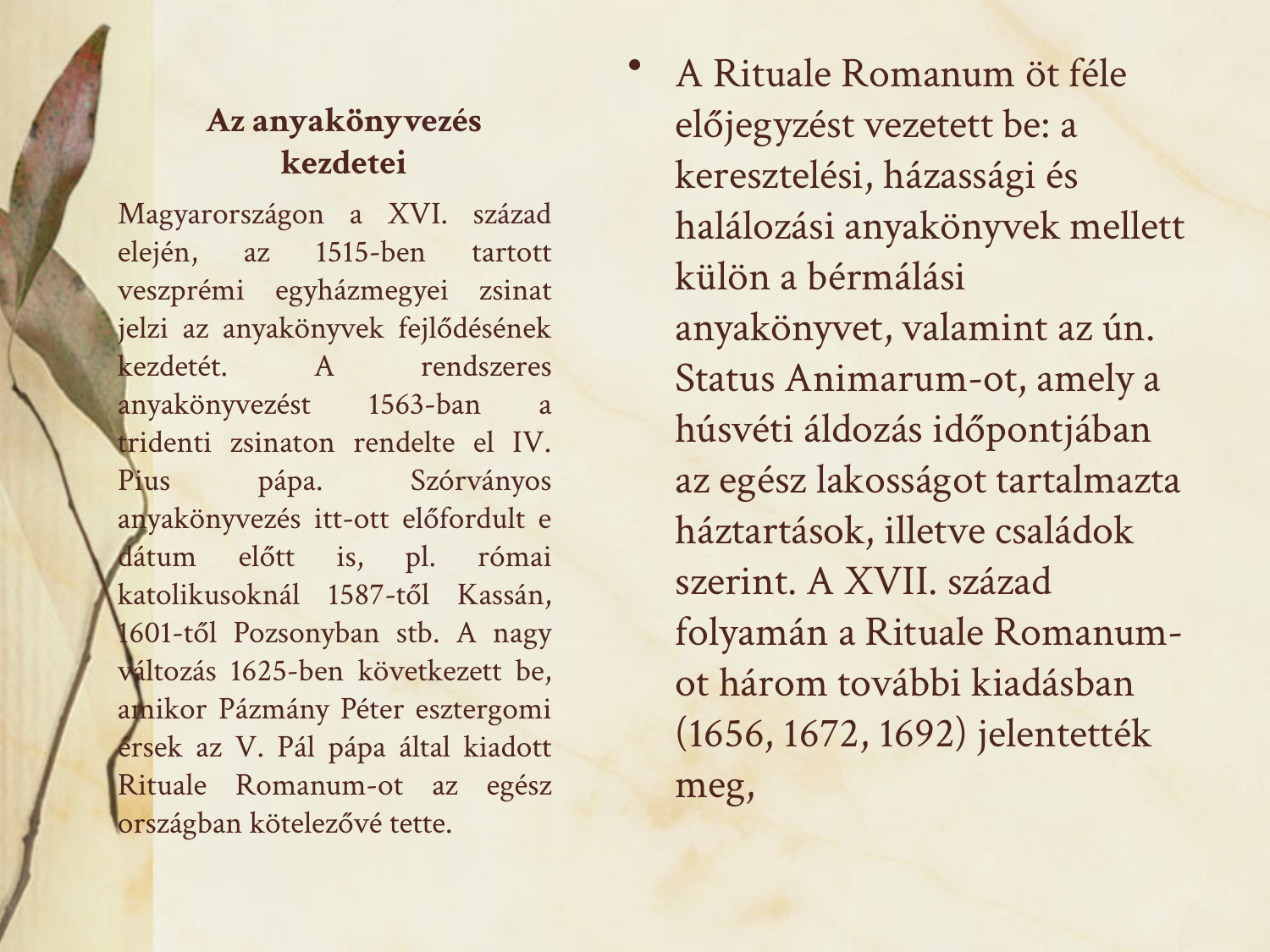

# Az anyakönyvezés kezdetei
A Rituale Romanum öt féle előjegyzést vezetett be: a keresztelési, házassági és halálozási anyakönyvek mellett külön a bérmálási anyakönyvet, valamint az ún. Status Animarum-ot, amely a húsvéti áldozás időpontjában az egész lakosságot tartalmazta háztartások, illetve családok szerint. A XVII. század folyamán a Rituale Romanum-ot három további kiadásban (1656, 1672, 1692) jelentették meg,
Magyarországon a XVI. század elején, az 1515-ben tartott veszprémi egyházmegyei zsinat jelzi az anyakönyvek fejlődésének kezdetét. A rendszeres anyakönyvezést 1563-ban a tridenti zsinaton rendelte el IV. Pius pápa. Szórványos anyakönyvezés itt-ott előfordult e dátum előtt is, pl. római katolikusoknál 1587-től Kassán, 1601-től Pozsonyban stb. A nagy változás 1625-ben következett be, amikor Pázmány Péter esztergomi érsek az V. Pál pápa által kiadott Rituale Romanum-ot az egész országban kötelezővé tette.